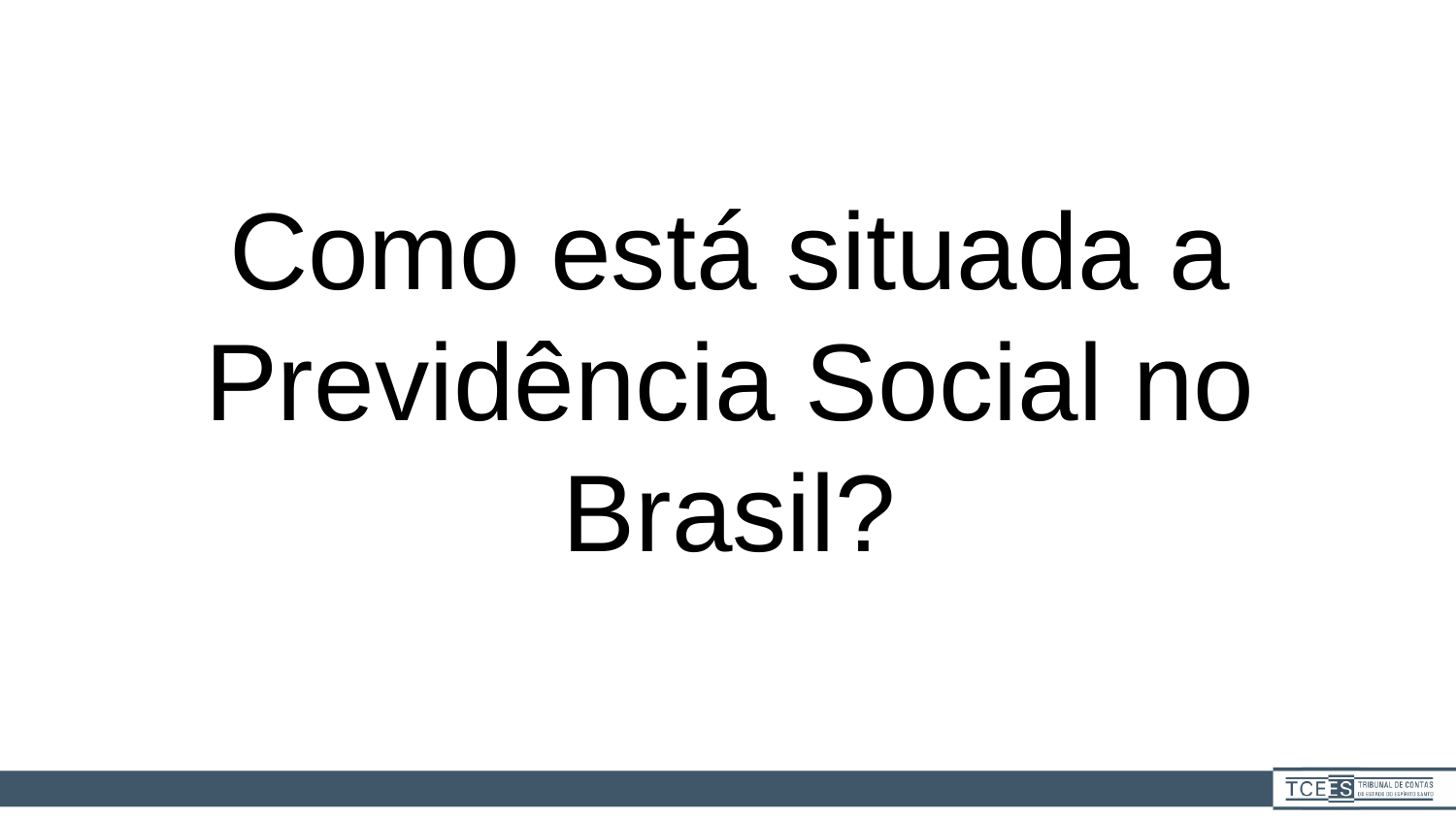

Como está situada a Previdência Social no Brasil?